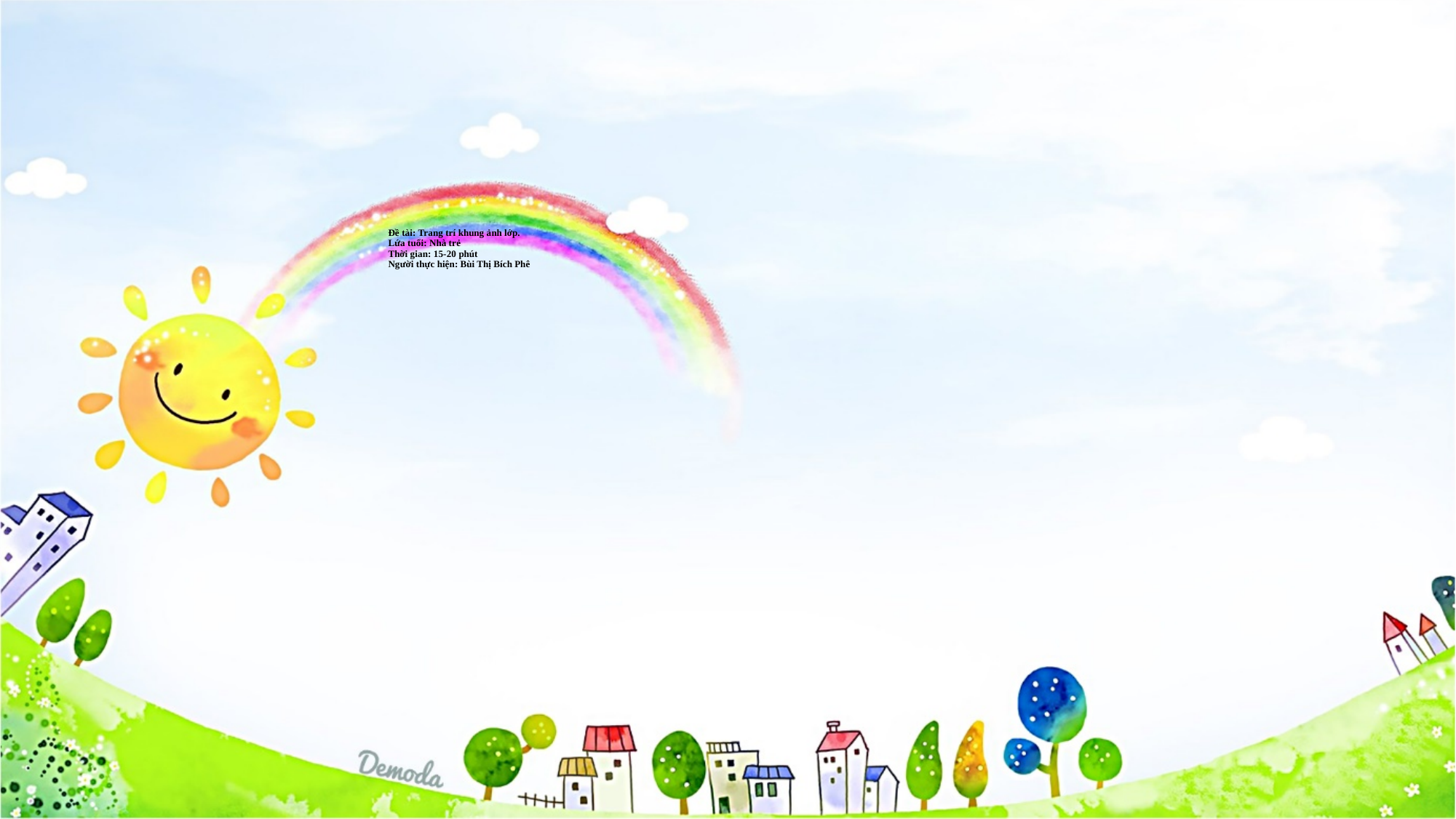

# Đề tài: Trang trí khung ảnh lớp. Lứa tuổi: Nhà trẻ Thời gian: 15-20 phút Người thực hiện: Bùi Thị Bích Phê